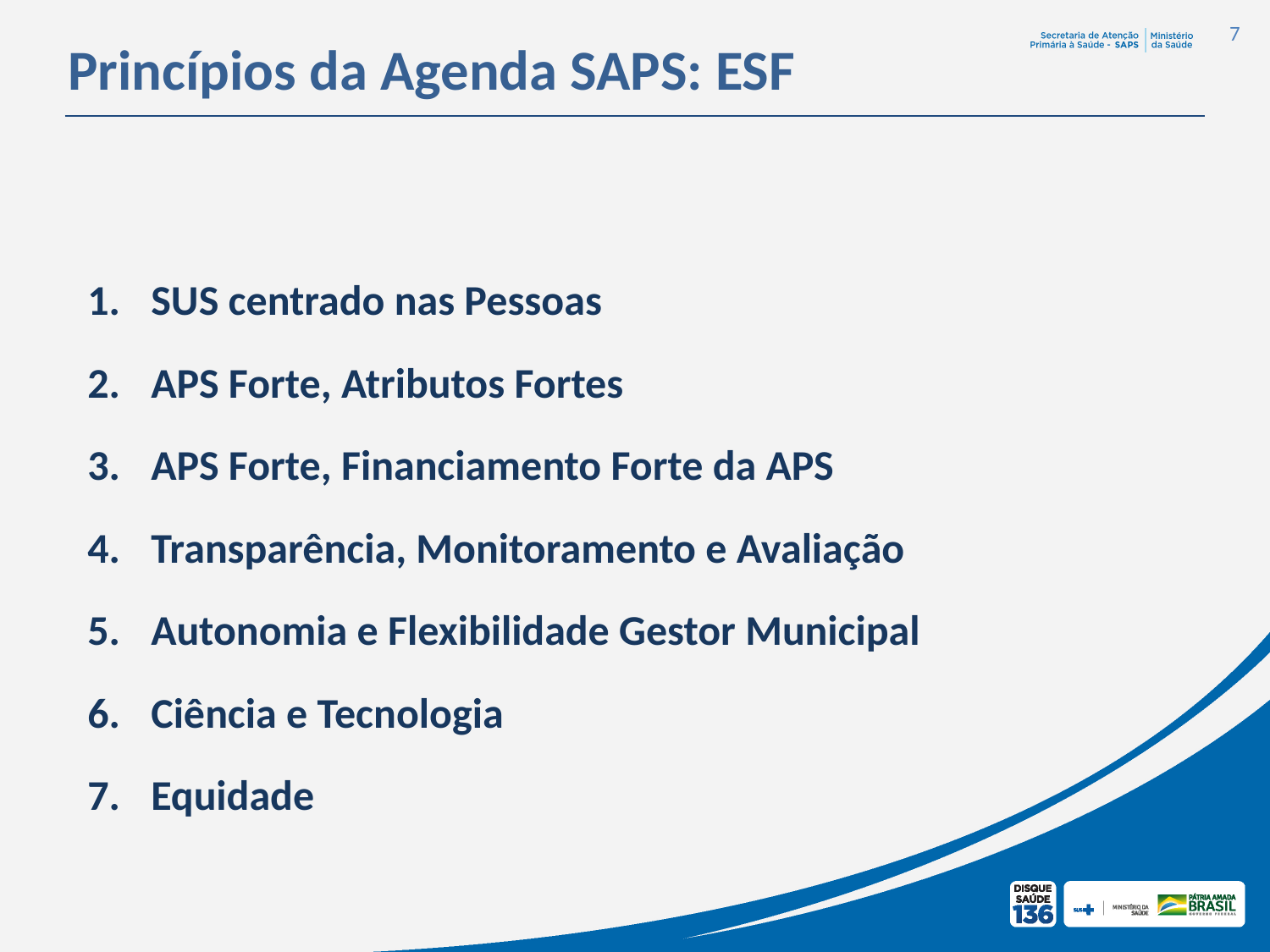

Princípios da Agenda SAPS: ESF
7

SUS centrado nas Pessoas
APS Forte, Atributos Fortes
APS Forte, Financiamento Forte da APS
Transparência, Monitoramento e Avaliação
Autonomia e Flexibilidade Gestor Municipal
Ciência e Tecnologia
Equidade